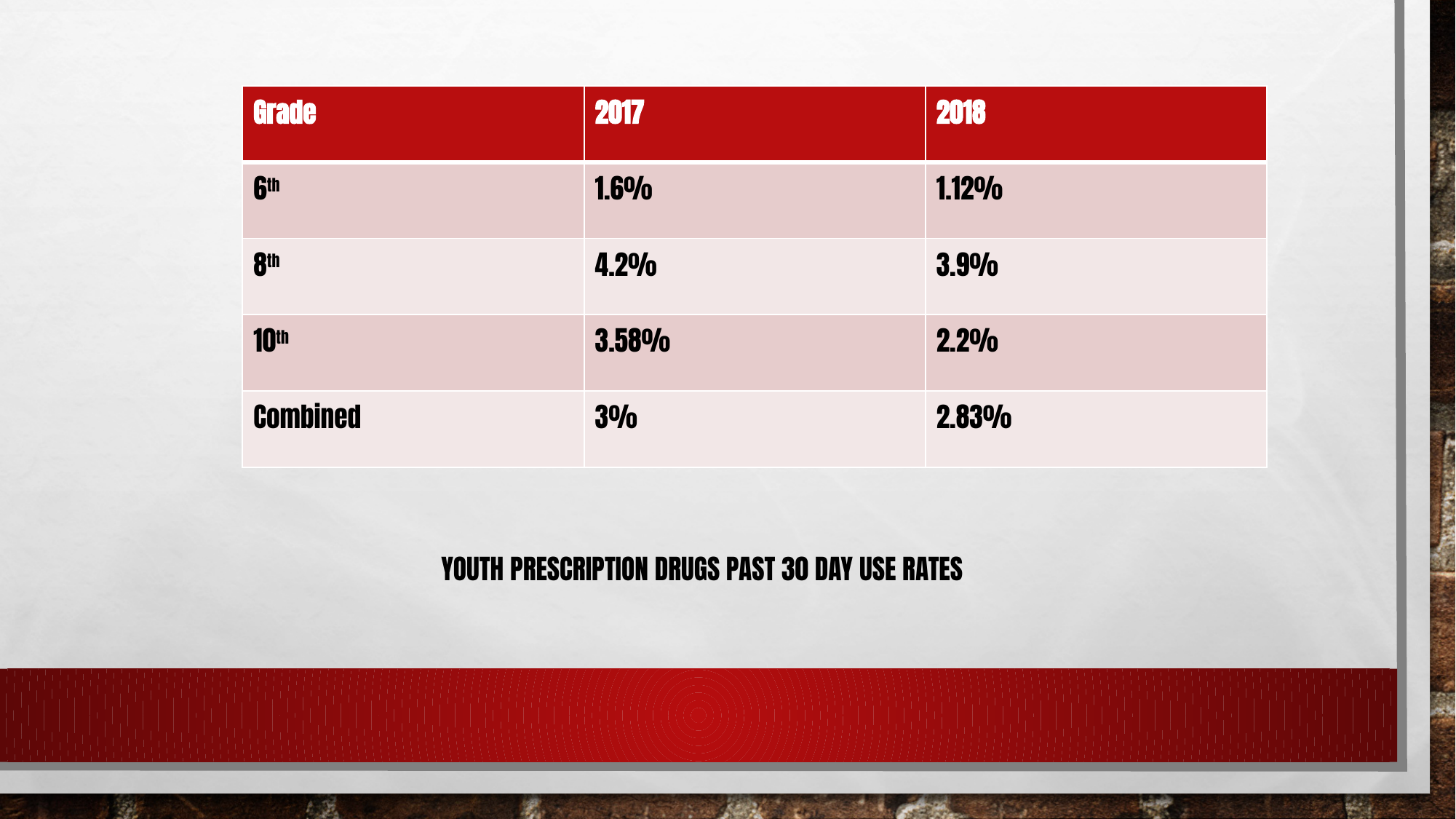

| Grade | 2017 | 2018 |
| --- | --- | --- |
| 6th | 1.6% | 1.12% |
| 8th | 4.2% | 3.9% |
| 10th | 3.58% | 2.2% |
| Combined | 3% | 2.83% |
Youth prescription drugs past 30 day use rates